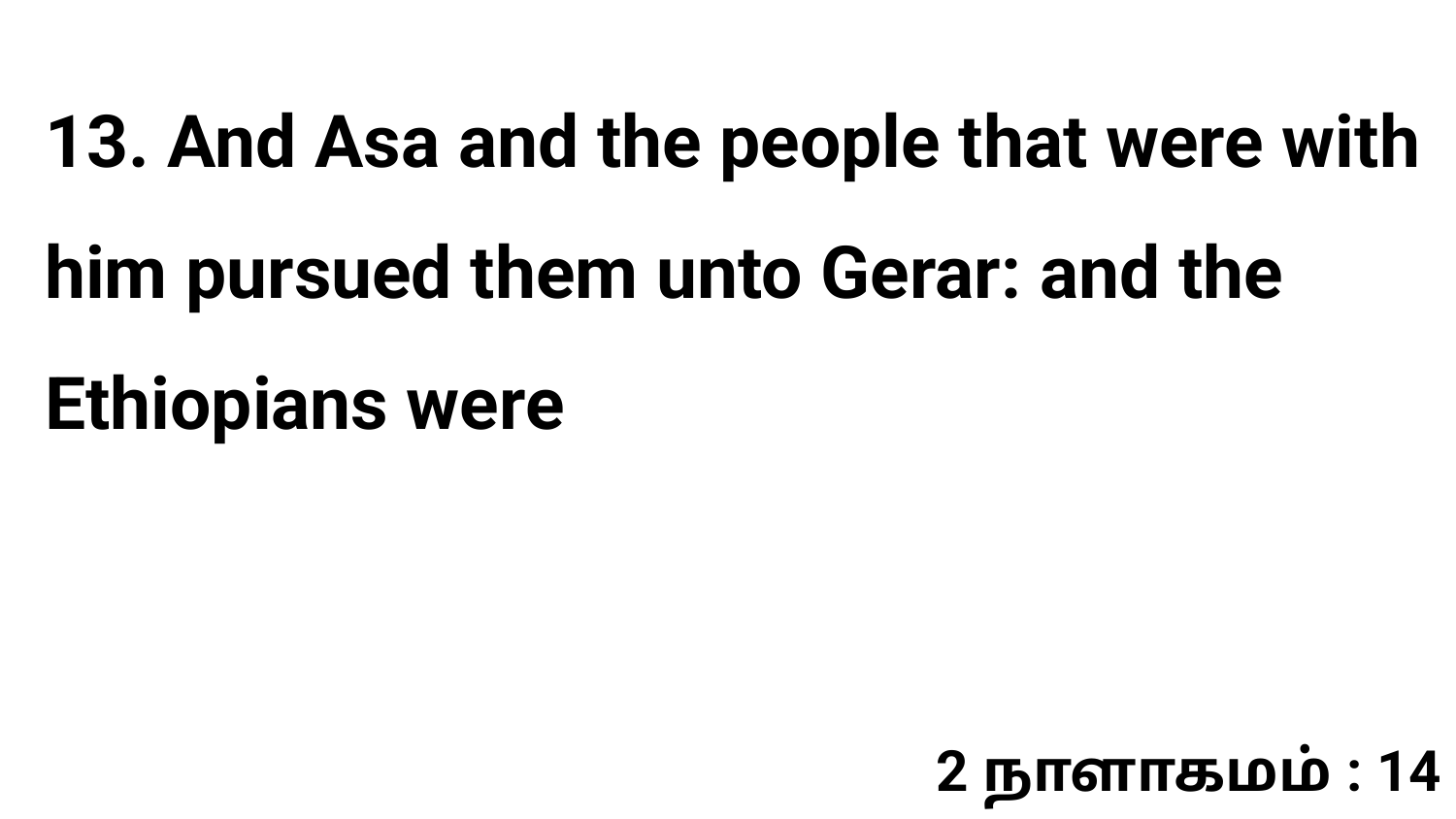

13. And Asa and the people that were with him pursued them unto Gerar: and the Ethiopians were
2 நாளாகமம் : 14